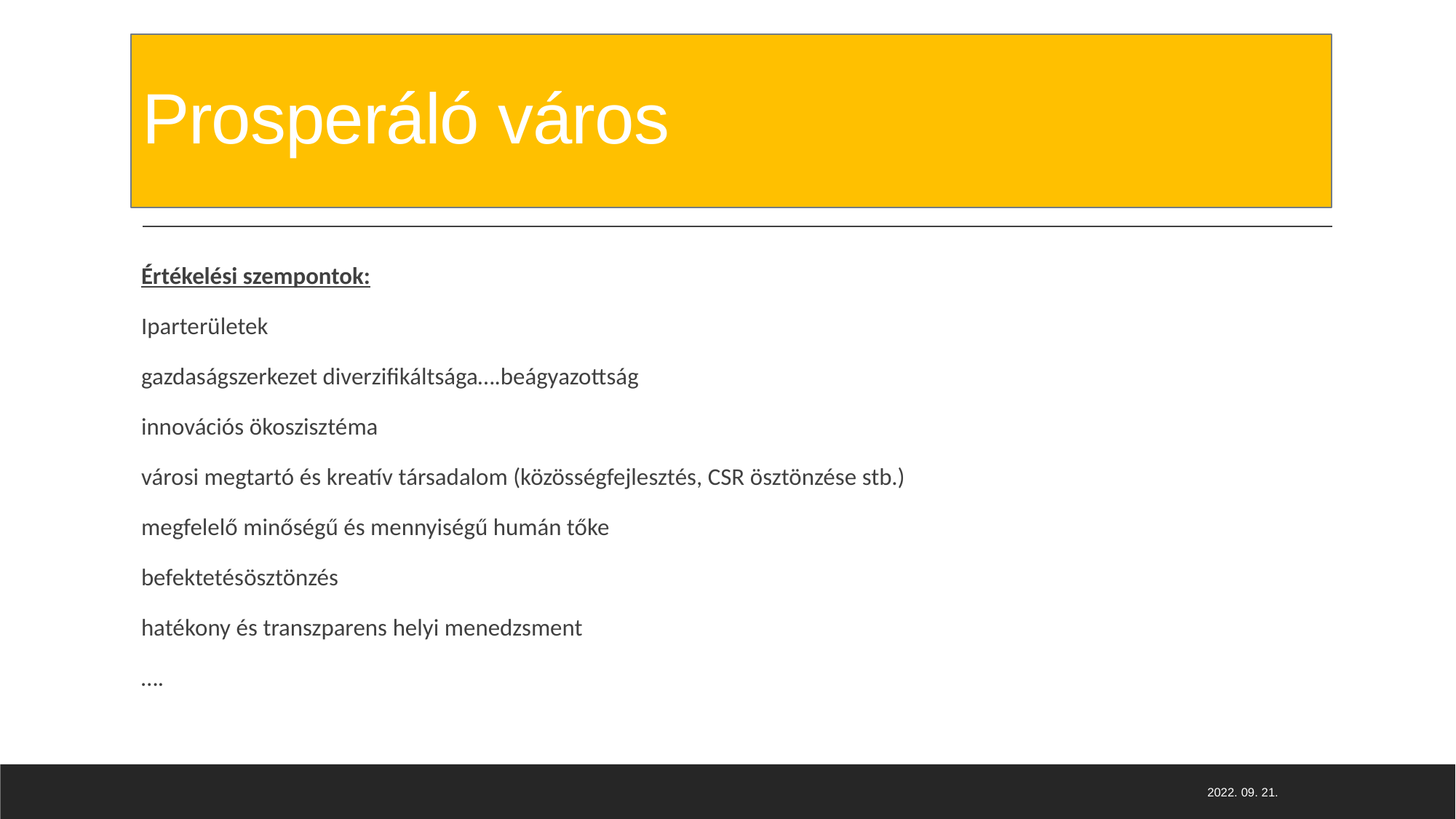

# Prosperáló város
Értékelési szempontok:
Iparterületek
gazdaságszerkezet diverzifikáltsága….beágyazottság
innovációs ökoszisztéma
városi megtartó és kreatív társadalom (közösségfejlesztés, CSR ösztönzése stb.)
megfelelő minőségű és mennyiségű humán tőke
befektetésösztönzés
hatékony és transzparens helyi menedzsment
….
2022. 09. 21.